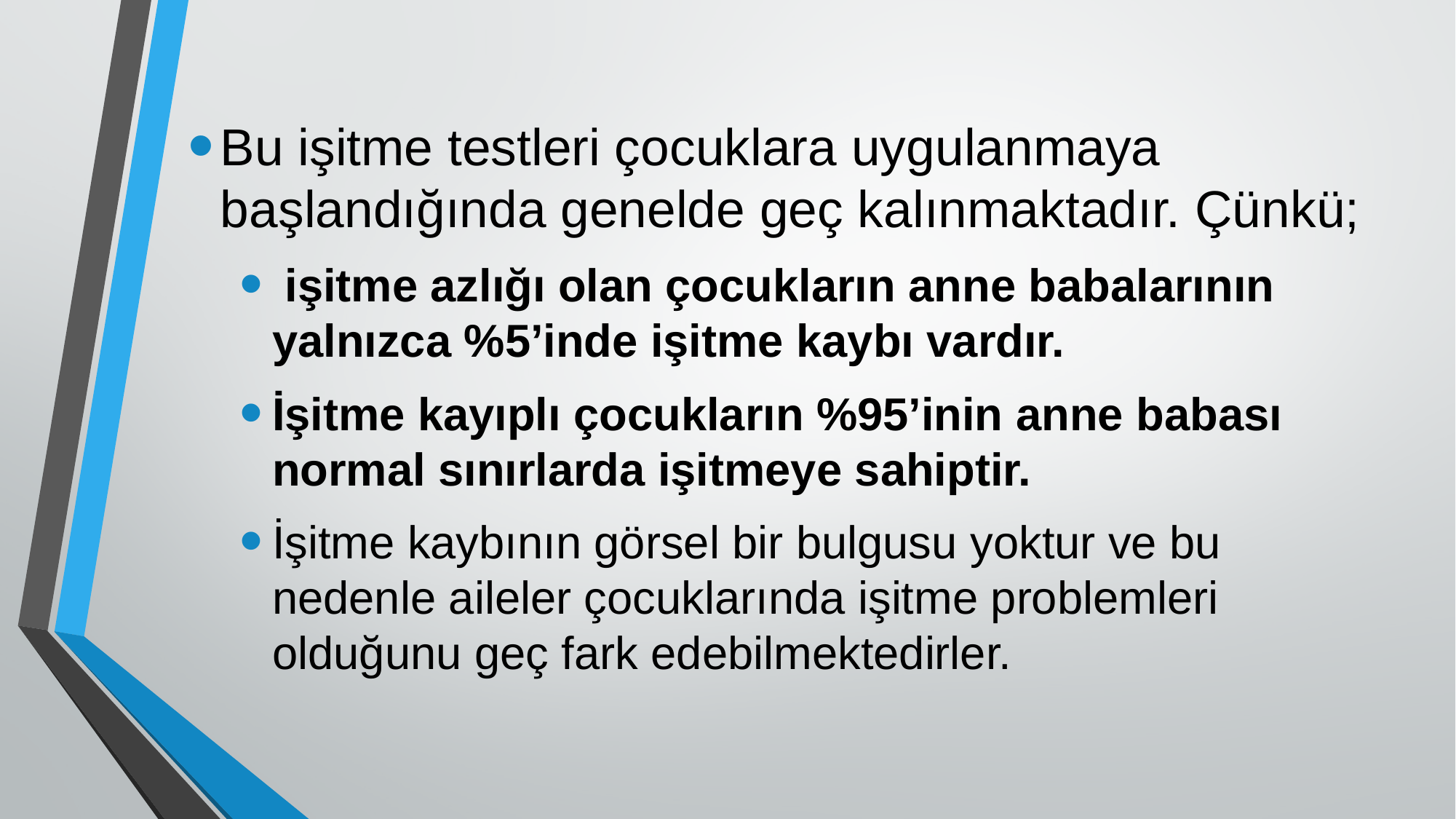

Bu işitme testleri çocuklara uygulanmaya başlandığında genelde geç kalınmaktadır. Çünkü;
 işitme azlığı olan çocukların anne babalarının yalnızca %5’inde işitme kaybı vardır.
İşitme kayıplı çocukların %95’inin anne babası normal sınırlarda işitmeye sahiptir.
İşitme kaybının görsel bir bulgusu yoktur ve bu nedenle aileler çocuklarında işitme problemleri olduğunu geç fark edebilmektedirler.